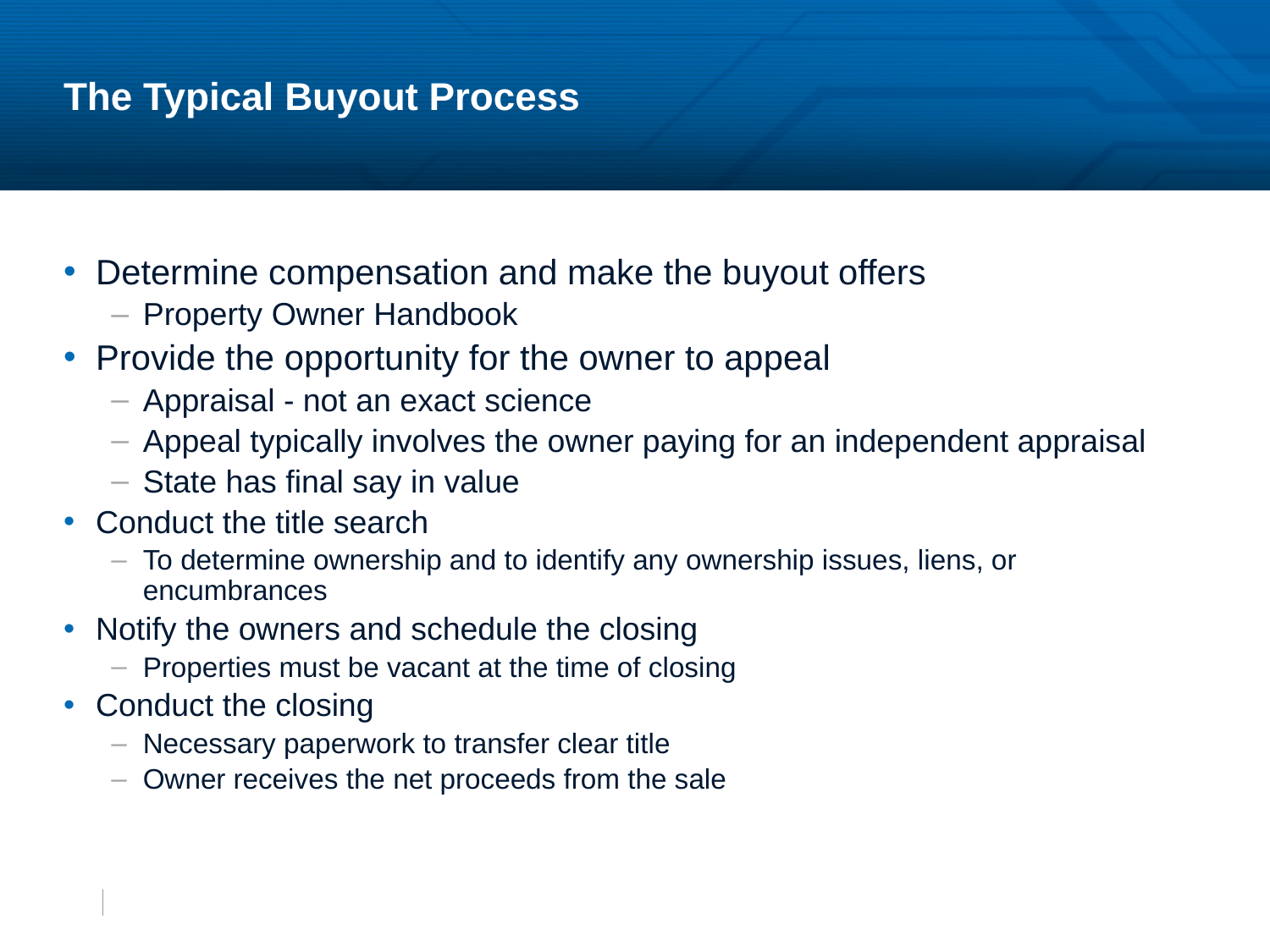

# The Typical Buyout Process
Determine compensation and make the buyout offers
Property Owner Handbook
Provide the opportunity for the owner to appeal
Appraisal - not an exact science
Appeal typically involves the owner paying for an independent appraisal
State has final say in value
Conduct the title search
To determine ownership and to identify any ownership issues, liens, or encumbrances
Notify the owners and schedule the closing
Properties must be vacant at the time of closing
Conduct the closing
Necessary paperwork to transfer clear title
Owner receives the net proceeds from the sale